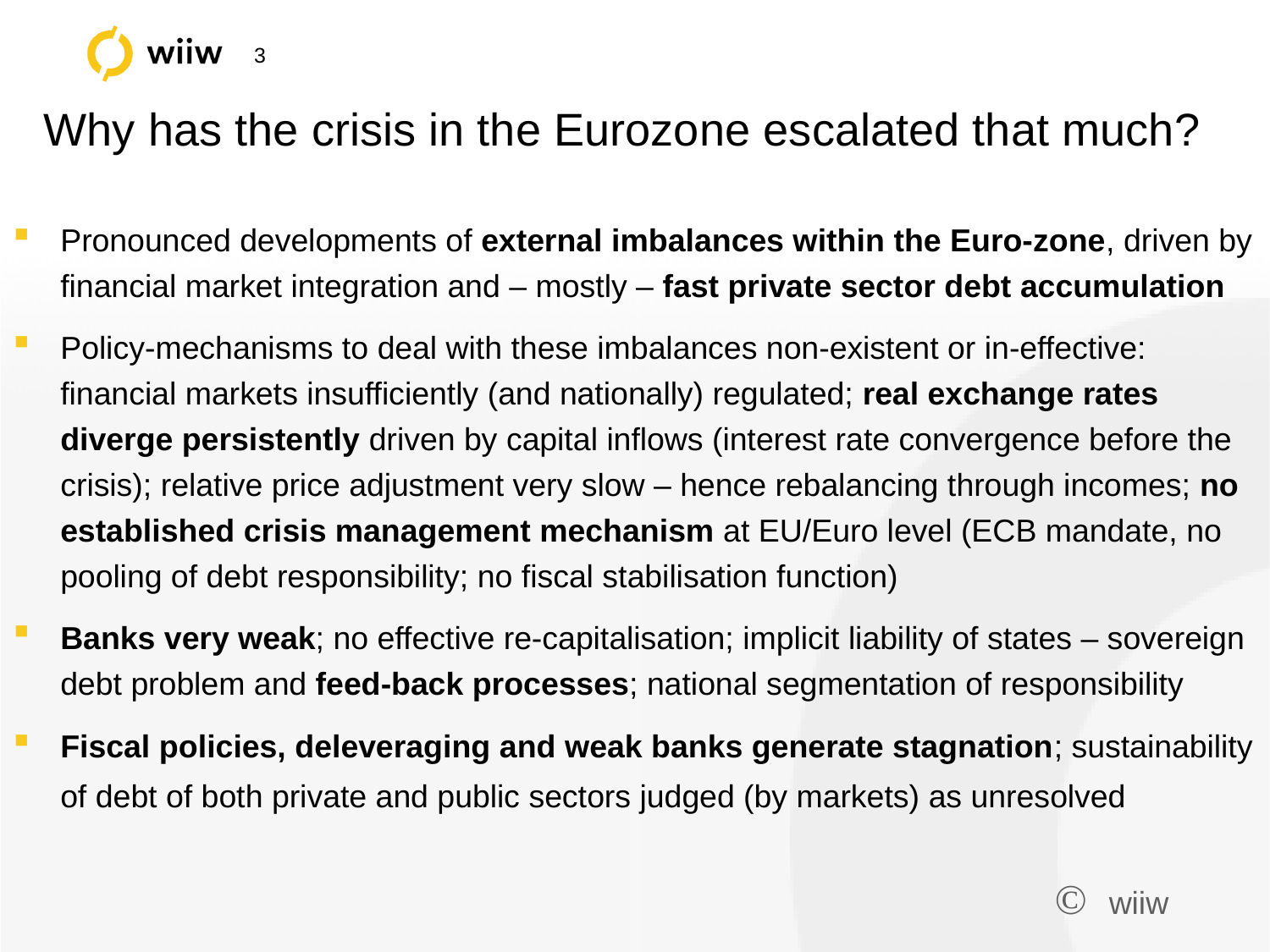

# Why has the crisis in the Eurozone escalated that much?
Pronounced developments of external imbalances within the Euro-zone, driven by financial market integration and – mostly – fast private sector debt accumulation
Policy-mechanisms to deal with these imbalances non-existent or in-effective: financial markets insufficiently (and nationally) regulated; real exchange rates diverge persistently driven by capital inflows (interest rate convergence before the crisis); relative price adjustment very slow – hence rebalancing through incomes; no established crisis management mechanism at EU/Euro level (ECB mandate, no pooling of debt responsibility; no fiscal stabilisation function)
Banks very weak; no effective re-capitalisation; implicit liability of states – sovereign debt problem and feed-back processes; national segmentation of responsibility
Fiscal policies, deleveraging and weak banks generate stagnation; sustainability of debt of both private and public sectors judged (by markets) as unresolved